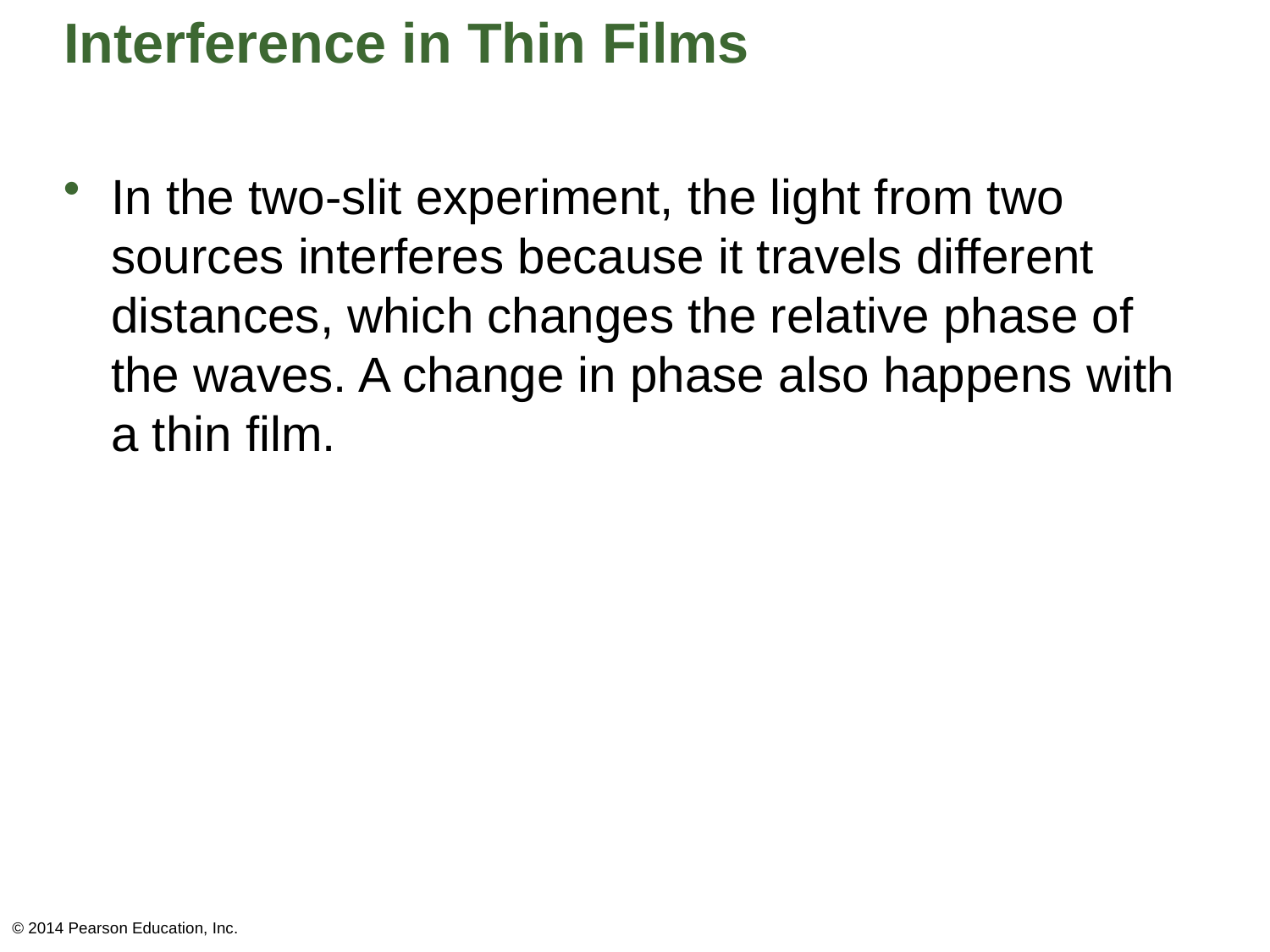

# Interference in Thin Films
In the two-slit experiment, the light from two sources interferes because it travels different distances, which changes the relative phase of the waves. A change in phase also happens with a thin film.
© 2014 Pearson Education, Inc.